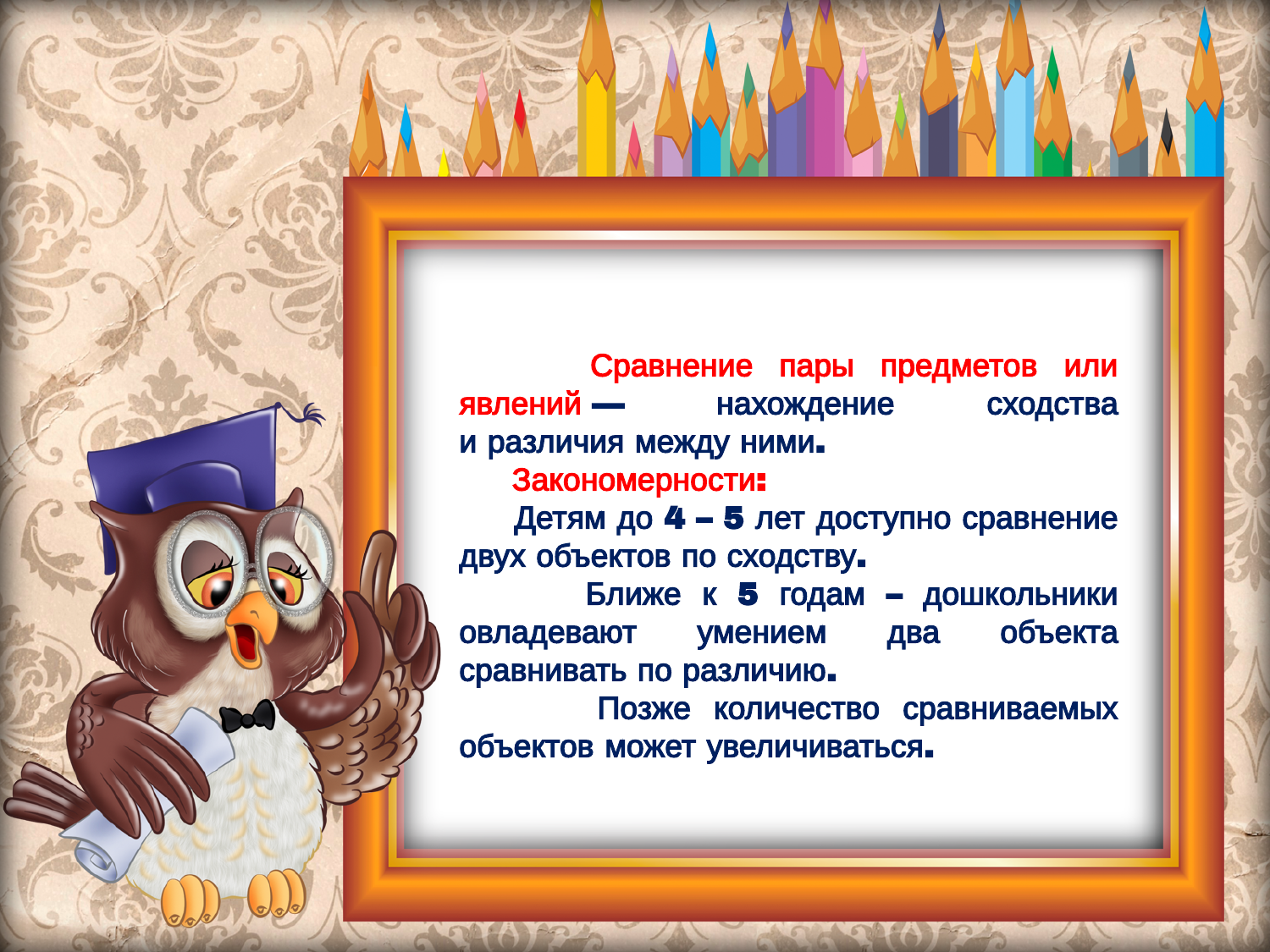

Сравнение пары предметов или явлений — нахождение сходства и различия между ними.
     Закономерности:
     Детям до 4 – 5 лет доступно сравнение двух объектов по сходству.
      Ближе к 5 годам – дошкольники овладевают умением два объекта сравнивать по различию.
      Позже количество сравниваемых объектов может увеличиваться.